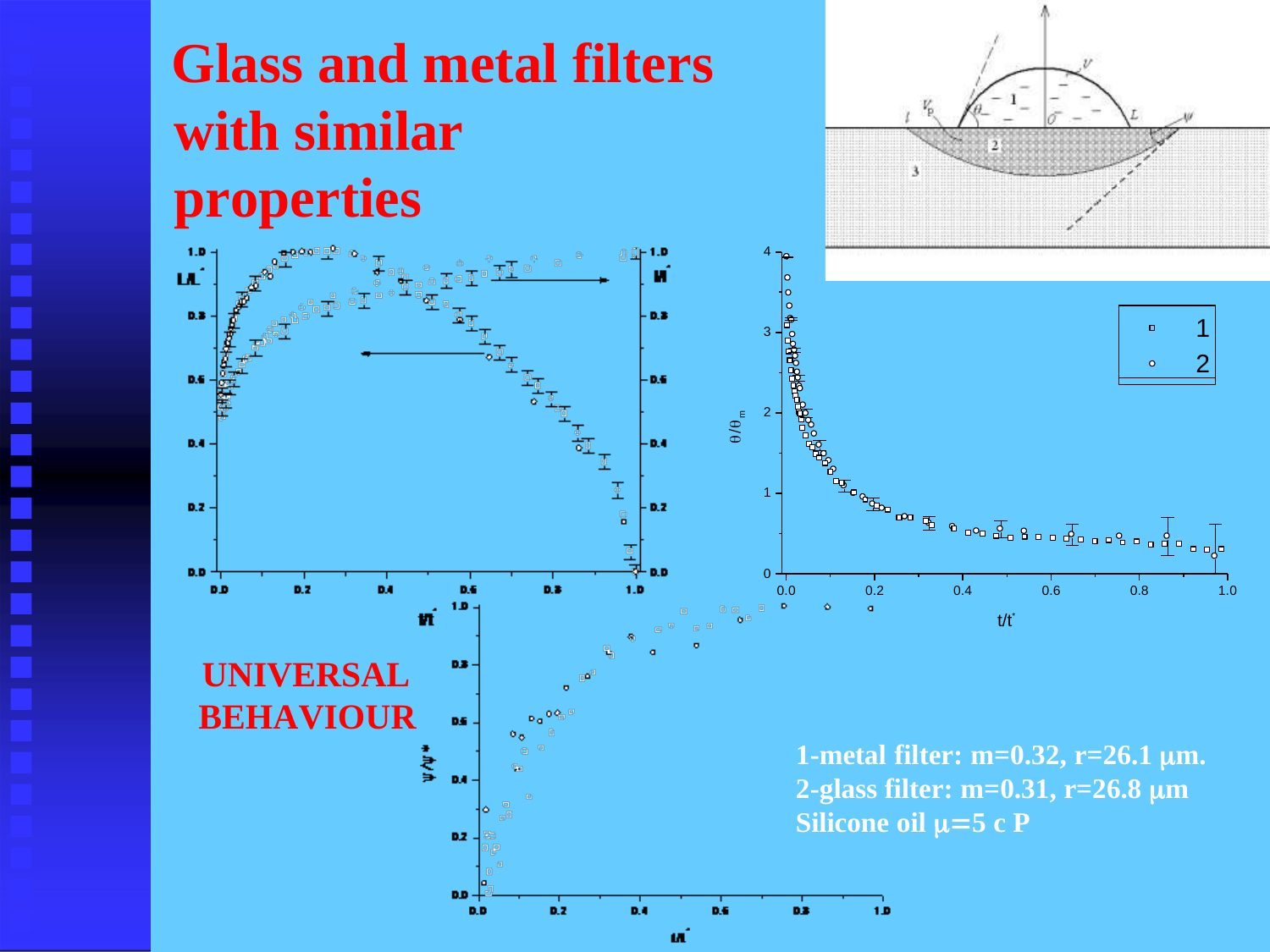

# Glass and metal filters with similar properties

4

1
2

3

2

θ/θm

1

0

0.0
0.2
0.4
0.6
0.8
1.0

t/t*

UNIVERSAL
BEHAVIOUR
1-metal filter: m=0.32, r=26.1 μm. 2-glass filter: m=0.31, r=26.8 μm Silicone oil μ=5 c P